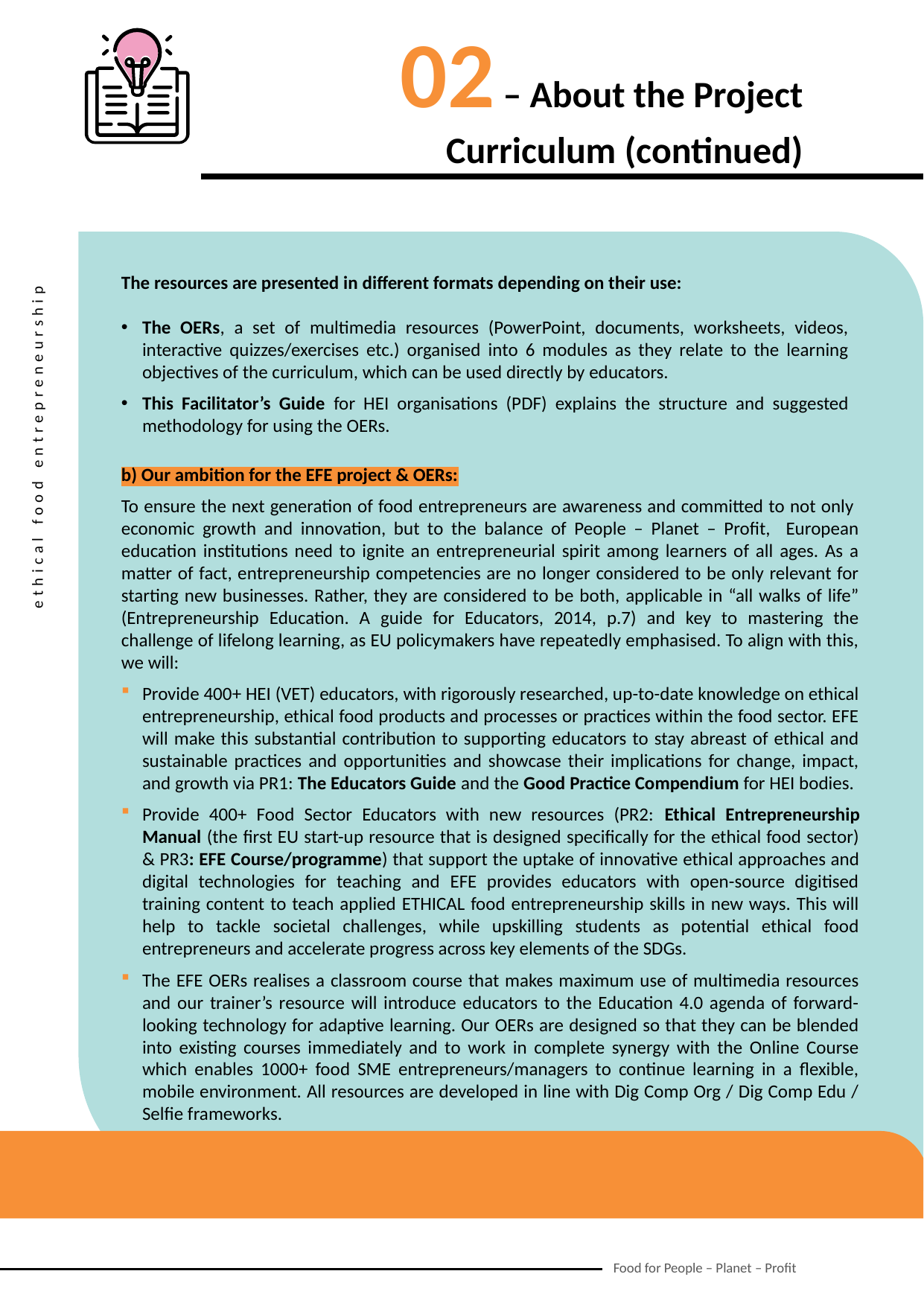

02 – About the Project Curriculum (continued)

The resources are presented in different formats depending on their use:

The OERs, a set of multimedia resources (PowerPoint, documents, worksheets, videos, interactive quizzes/exercises etc.) organised into 6 modules as they relate to the learning objectives of the curriculum, which can be used directly by educators.

This Facilitator’s Guide for HEI organisations (PDF) explains the structure and suggested methodology for using the OERs.

b) Our ambition for the EFE project & OERs:
To ensure the next generation of food entrepreneurs are awareness and committed to not only  economic growth and innovation, but to the balance of People – Planet – Profit,  European education institutions need to ignite an entrepreneurial spirit among learners of all ages. As a matter of fact, entrepreneurship competencies are no longer considered to be only relevant for starting new businesses. Rather, they are considered to be both, applicable in “all walks of life” (Entrepreneurship Education. A guide for Educators, 2014, p.7) and key to mastering the challenge of lifelong learning, as EU policymakers have repeatedly emphasised. To align with this, we will:
Provide 400+ HEI (VET) educators, with rigorously researched, up-to-date knowledge on ethical entrepreneurship, ethical food products and processes or practices within the food sector. EFE will make this substantial contribution to supporting educators to stay abreast of ethical and sustainable practices and opportunities and showcase their implications for change, impact, and growth via PR1: The Educators Guide and the Good Practice Compendium for HEI bodies.
Provide 400+ Food Sector Educators with new resources (PR2: Ethical Entrepreneurship Manual (the first EU start-up resource that is designed specifically for the ethical food sector) & PR3: EFE Course/programme) that support the uptake of innovative ethical approaches and digital technologies for teaching and EFE provides educators with open-source digitised training content to teach applied ETHICAL food entrepreneurship skills in new ways. This will help to tackle societal challenges, while upskilling students as potential ethical food entrepreneurs and accelerate progress across key elements of the SDGs.
The EFE OERs realises a classroom course that makes maximum use of multimedia resources and our trainer’s resource will introduce educators to the Education 4.0 agenda of forward-looking technology for adaptive learning. Our OERs are designed so that they can be blended into existing courses immediately and to work in complete synergy with the Online Course which enables 1000+ food SME entrepreneurs/managers to continue learning in a flexible, mobile environment. All resources are developed in line with Dig Comp Org / Dig Comp Edu / Selfie frameworks.